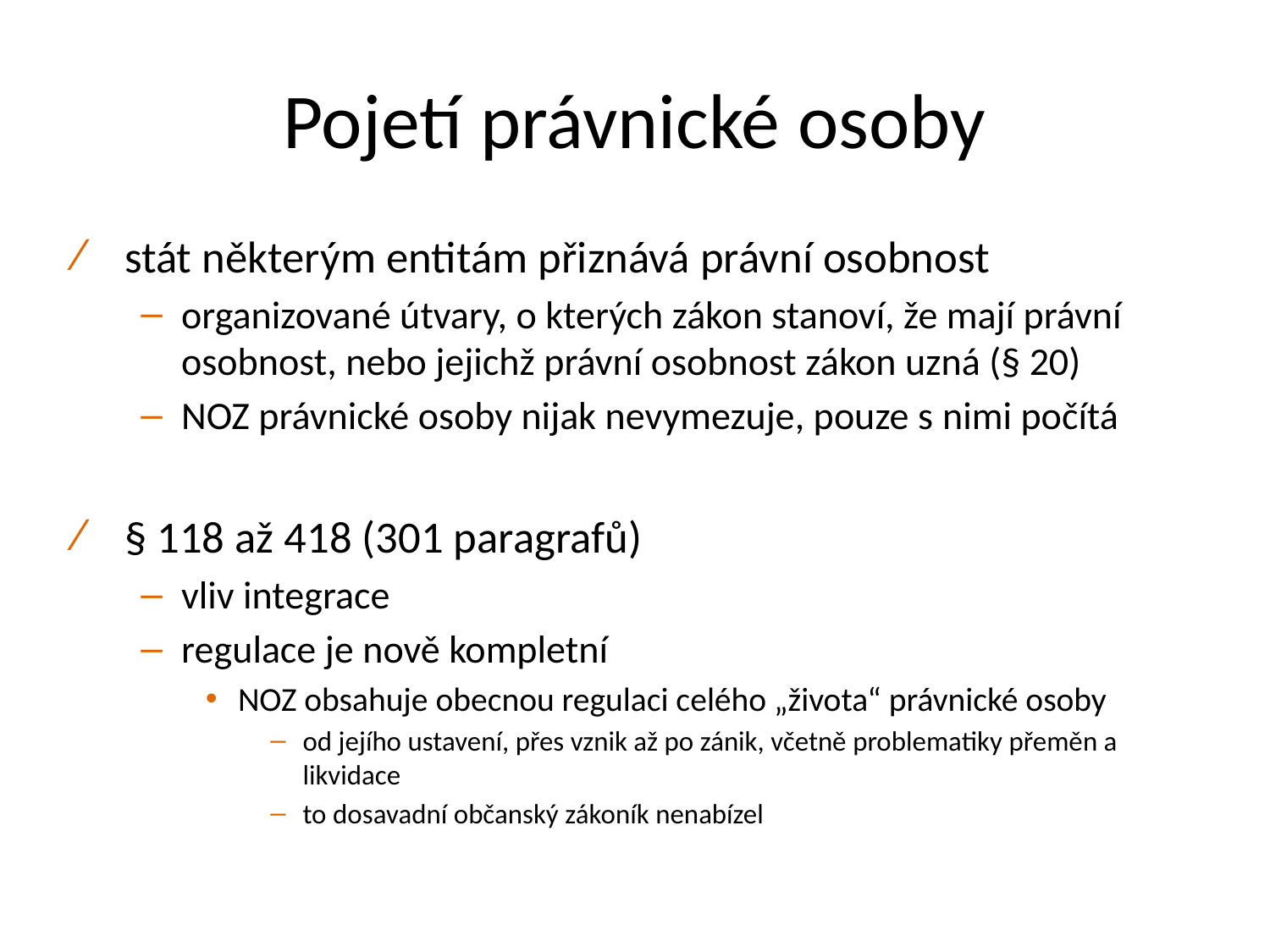

# Pojetí právnické osoby
stát některým entitám přiznává právní osobnost
organizované útvary, o kterých zákon stanoví, že mají právní osobnost, nebo jejichž právní osobnost zákon uzná (§ 20)
NOZ právnické osoby nijak nevymezuje, pouze s nimi počítá

§ 118 až 418 (301 paragrafů)
vliv integrace
regulace je nově kompletní
NOZ obsahuje obecnou regulaci celého „života“ právnické osoby
od jejího ustavení, přes vznik až po zánik, včetně problematiky přeměn a likvidace
to dosavadní občanský zákoník nenabízel